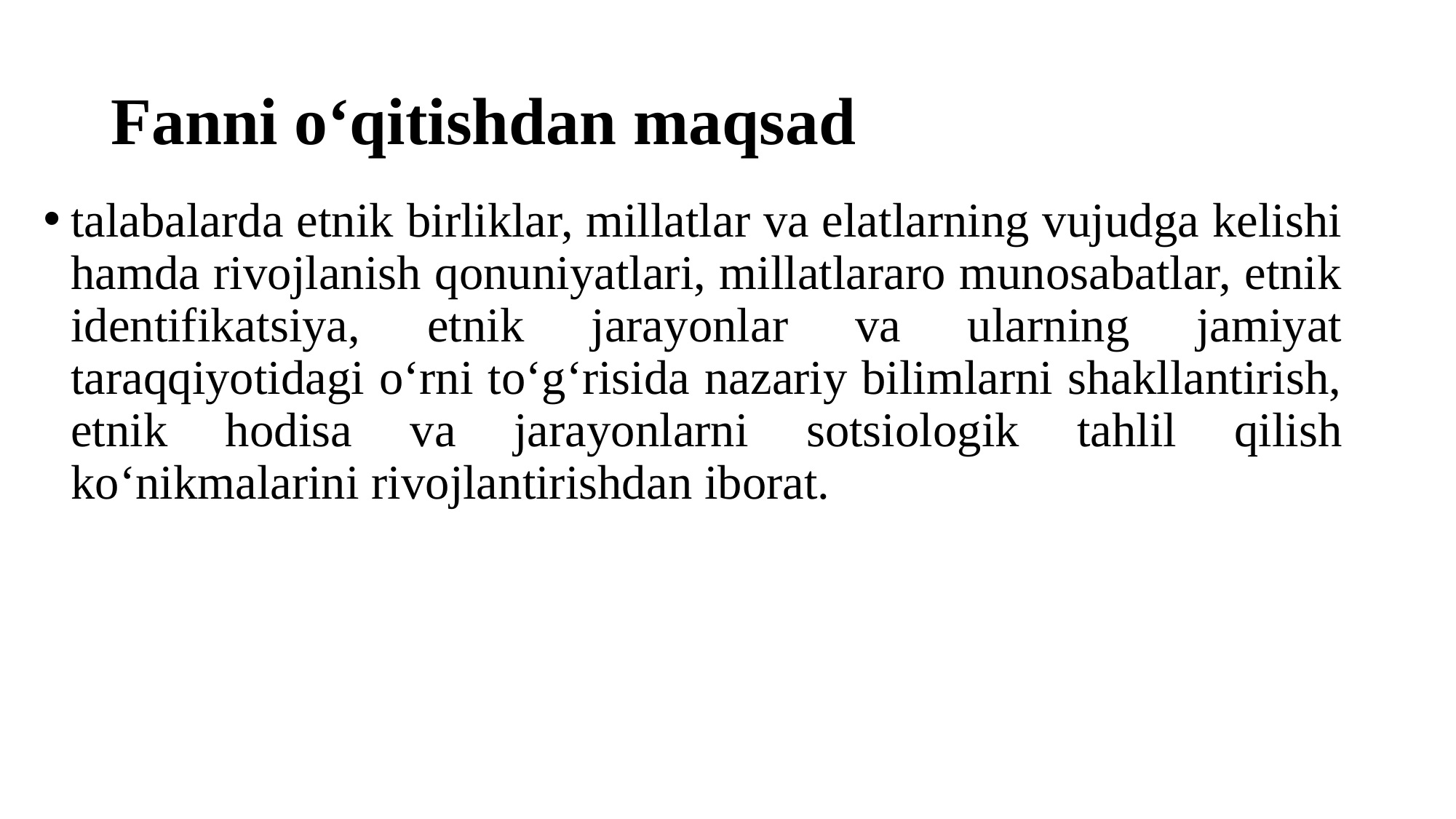

# Fanni o‘qitishdan maqsad
talabalarda etnik birliklar, millatlar va elatlarning vujudga kelishi hamda rivojlanish qonuniyatlari, millatlararo munosabatlar, etnik identifikatsiya, etnik jarayonlar va ularning jamiyat taraqqiyotidagi o‘rni to‘g‘risida nazariy bilimlarni shakllantirish, etnik hodisa va jarayonlarni sotsiologik tahlil qilish ko‘nikmalarini rivojlantirishdan iborat.